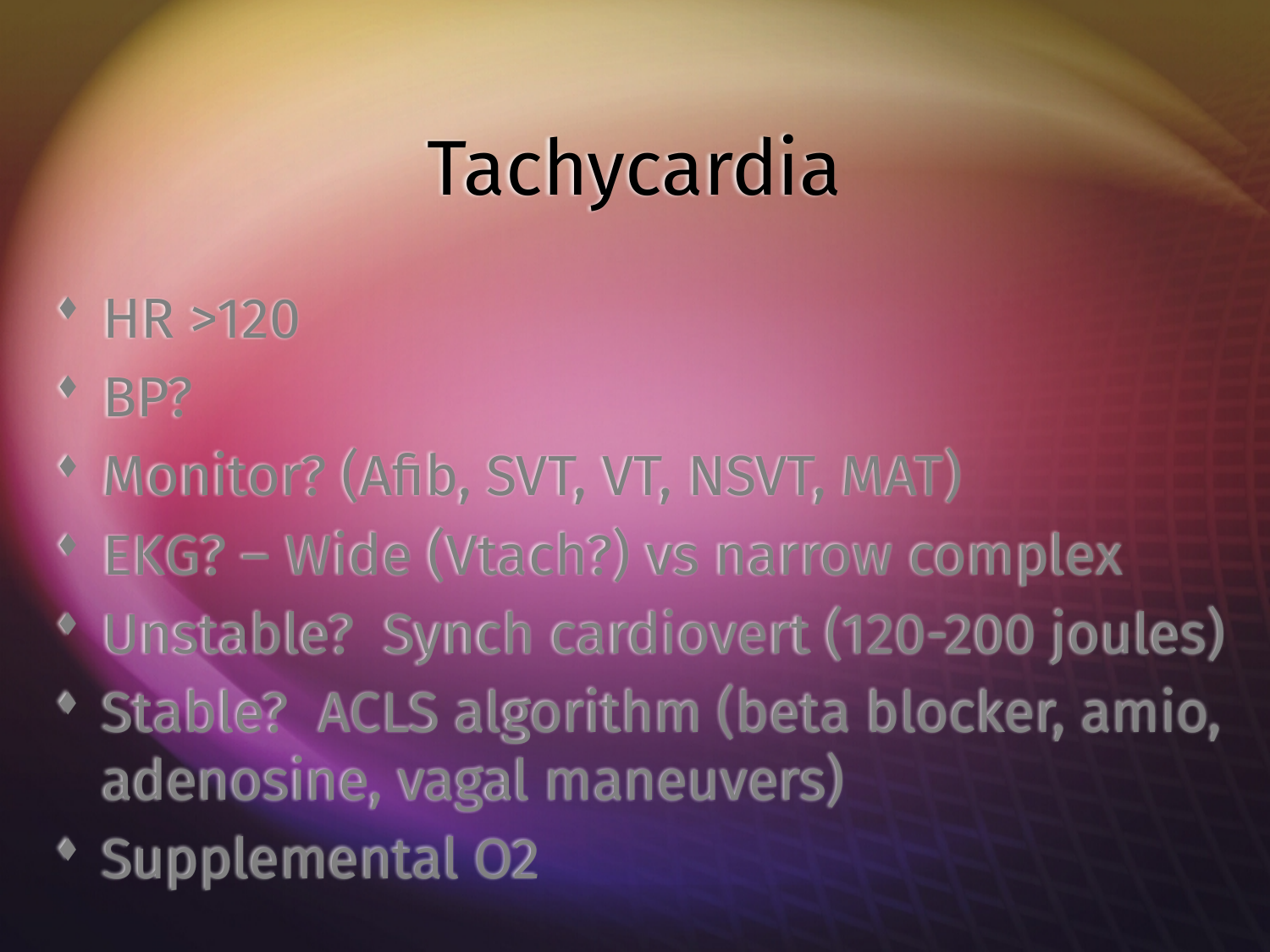

# Tachycardia
HR >120
BP?
Monitor? (Afib, SVT, VT, NSVT, MAT)
EKG? – Wide (Vtach?) vs narrow complex
Unstable?  Synch cardiovert (120-200 joules)
Stable?  ACLS algorithm (beta blocker, amio, adenosine, vagal maneuvers)
Supplemental O2